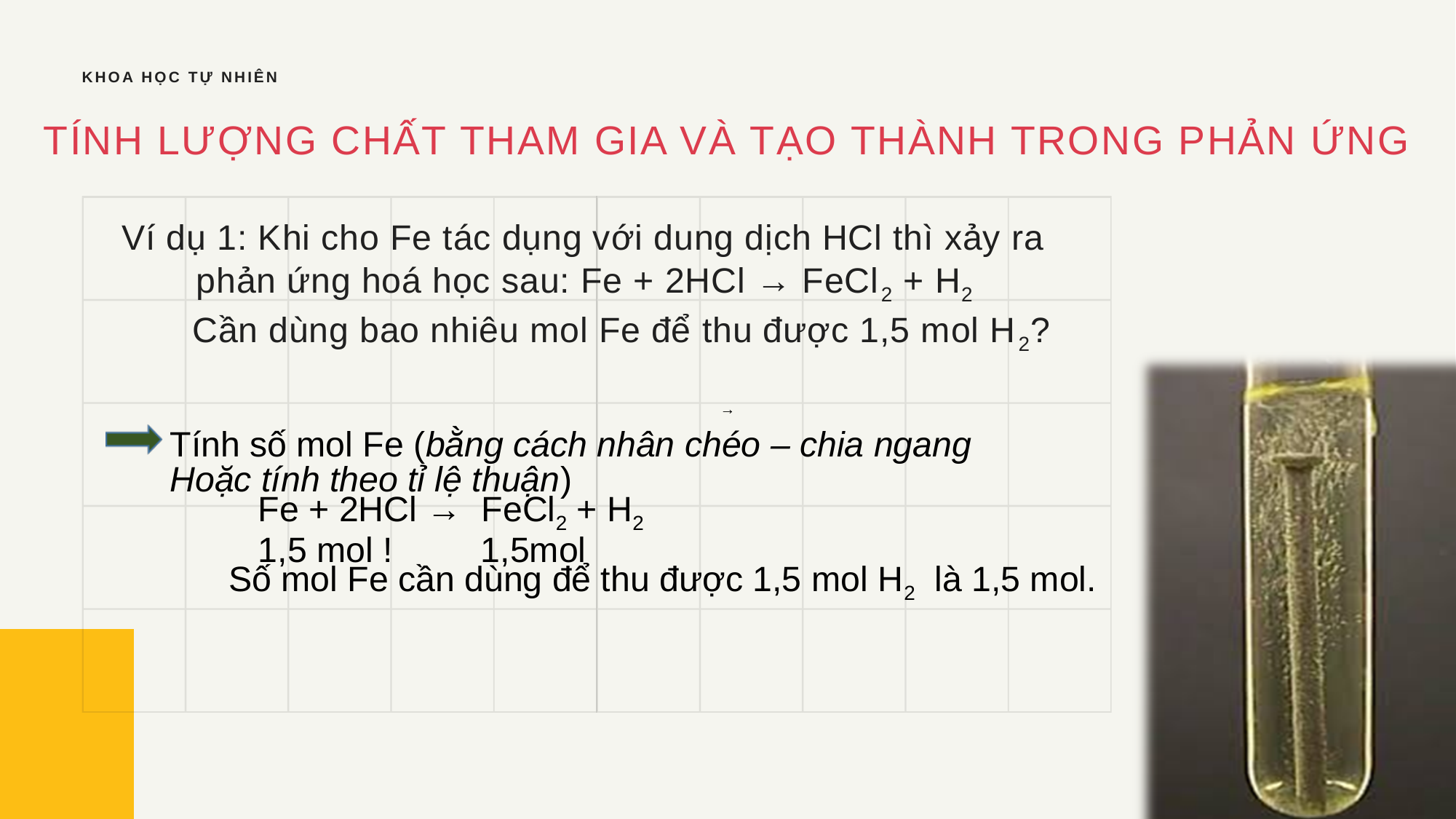

KHOA HỌC TỰ NHIÊN
TÍNH LƯỢNG CHẤT THAM GIA VÀ TẠO THÀNH TRONG PHẢN ỨNG
Ví dụ 1: Khi cho Fe tác dụng với dung dịch HCl thì xảy ra phản ứng hoá học sau: Fe + 2HCl → FeCl2 + H2
       Cần dùng bao nhiêu mol Fe để thu được 1,5 mol H2?

→

Tính số mol Fe (bằng cách nhân chéo – chia ngang
Hoặc tính theo tỉ lệ thuận)
         Fe + 2HCl →  FeCl2 + H2
         1,5 mol !         1,5mol
      Số mol Fe cần dùng để thu được 1,5 mol H2  là 1,5 mol.